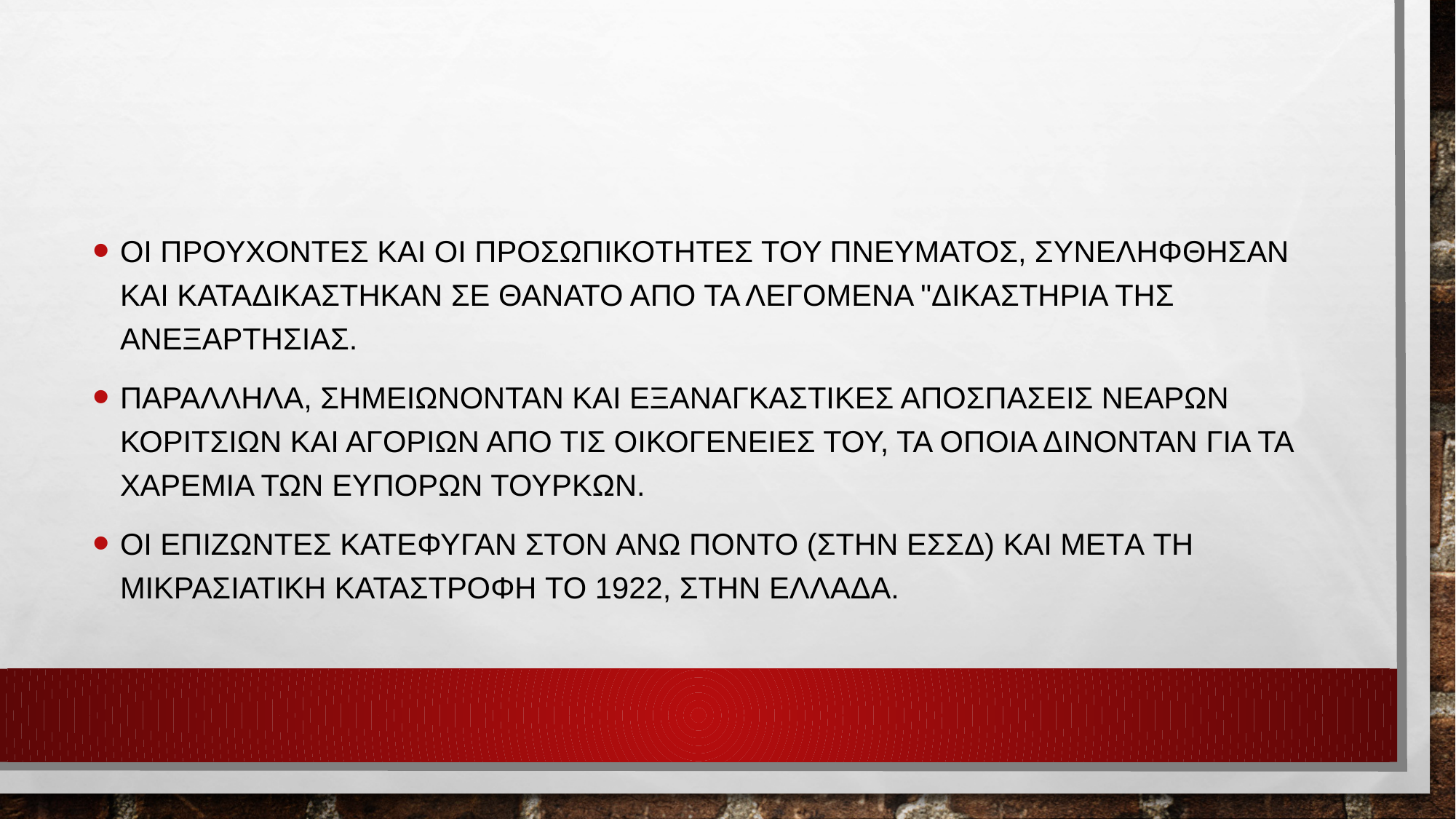

#
Οι προυχοντες και οι προσωπικοτητες του πνευματος, συνεληφθησαν και καταδικαστηκαν σε θανατο απο τα λεγομενα "Δικαστηρια της Ανεξαρτησιας.
Παραλληλα, σημειωνονταν και εξαναγκαστικες αποσπασεις νεαρων κοριτσιων και αγοριων απο τις οικογενειες του, τα οποια δινονταν για τα χαρεμια των ευπορων Τουρκων.
Οι επιζωντες κατeφυγαν στον aνω Πoντο (στην ΕΣΣΔ) και μετa τη Μικρασιατικh Καταστροφh το 1922, στην Ελλaδα.